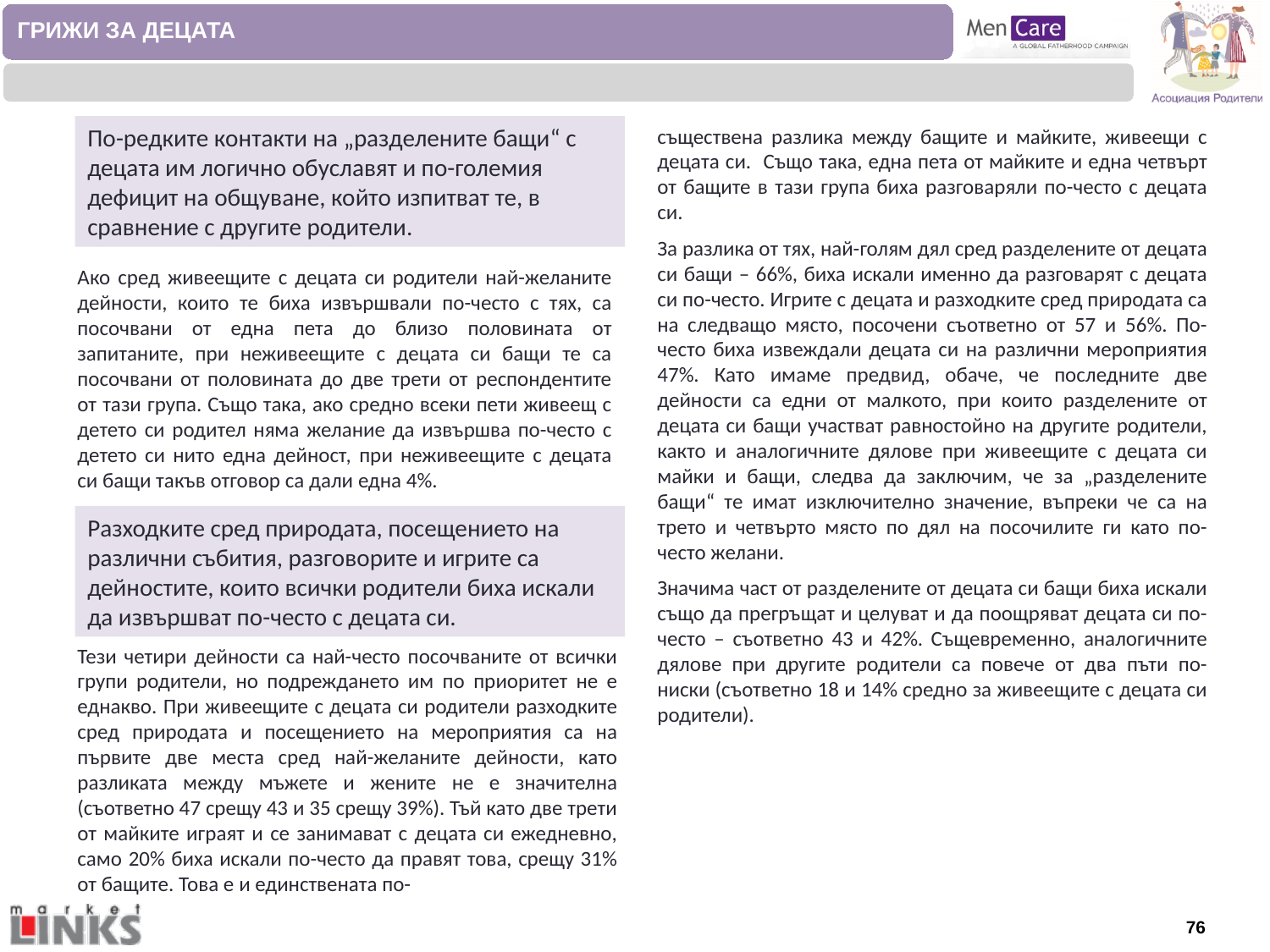

ГРИЖИ ЗА ДЕЦАТА
По-редките контакти на „разделените бащи“ с децата им логично обуславят и по-големия дефицит на общуване, който изпитват те, в сравнение с другите родители.
съществена разлика между бащите и майките, живеещи с децата си.  Също така, една пета от майките и една четвърт от бащите в тази група биха разговаряли по-често с децата си.
За разлика от тях, най-голям дял сред разделените от децата си бащи – 66%, биха искали именно да разговарят с децата си по-често. Игрите с децата и разходките сред природата са на следващо място, посочени съответно от 57 и 56%. По-често биха извеждали децата си на различни мероприятия 47%. Като имаме предвид, обаче, че последните две дейности са едни от малкото, при които разделените от децата си бащи участват равностойно на другите родители, както и аналогичните дялове при живеещите с децата си майки и бащи, следва да заключим, че за „разделените бащи“ те имат изключително значение, въпреки че са на трето и четвърто място по дял на посочилите ги като по-често желани.
Значима част от разделените от децата си бащи биха искали също да прегръщат и целуват и да поощряват децата си по-често – съответно 43 и 42%. Същевременно, аналогичните дялове при другите родители са повече от два пъти по-ниски (съответно 18 и 14% средно за живеещите с децата си родители).
Ако сред живеещите с децата си родители най-желаните дейности, които те биха извършвали по-често с тях, са посочвани от една пета до близо половината от запитаните, при неживеещите с децата си бащи те са посочвани от половината до две трети от респондентите от тази група. Също така, ако средно всеки пети живеещ с детето си родител няма желание да извършва по-често с детето си нито една дейност, при неживеещите с децата си бащи такъв отговор са дали една 4%.
Разходките сред природата, посещението на различни събития, разговорите и игрите са дейностите, които всички родители биха искали да извършват по-често с децата си.
Тези четири дейности са най-често посочваните от всички групи родители, но подреждането им по приоритет не е еднакво. При живеещите с децата си родители разходките сред природата и посещението на мероприятия са на първите две места сред най-желаните дейности, като разликата между мъжете и жените не е значителна (съответно 47 срещу 43 и 35 срещу 39%). Тъй като две трети от майките играят и се занимават с децата си ежедневно, само 20% биха искали по-често да правят това, срещу 31% от бащите. Това е и единствената по-